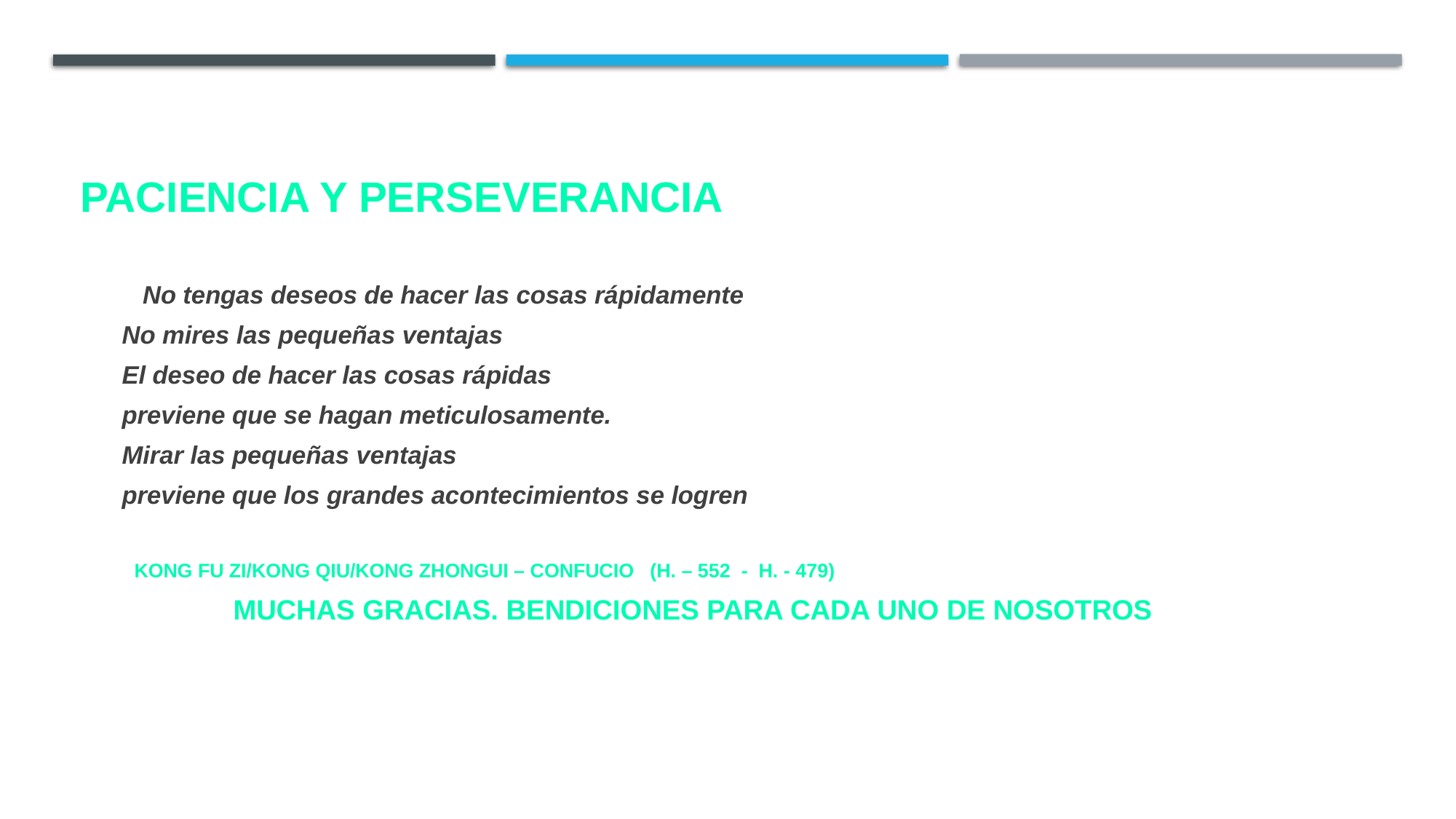

# Paciencia y Perseverancia

     No tengas deseos de hacer las cosas rápidamente
  No mires las pequeñas ventajas
  El deseo de hacer las cosas rápidas
  previene que se hagan meticulosamente.
  Mirar las pequeñas ventajas
  previene que los grandes acontecimientos se logren

                Kong fu zi/Kong Qiu/Kong Zhongui – Confucio   (h. – 552  -  h. - 479)
                Muchas Gracias. Bendiciones para cada uno de nosotros